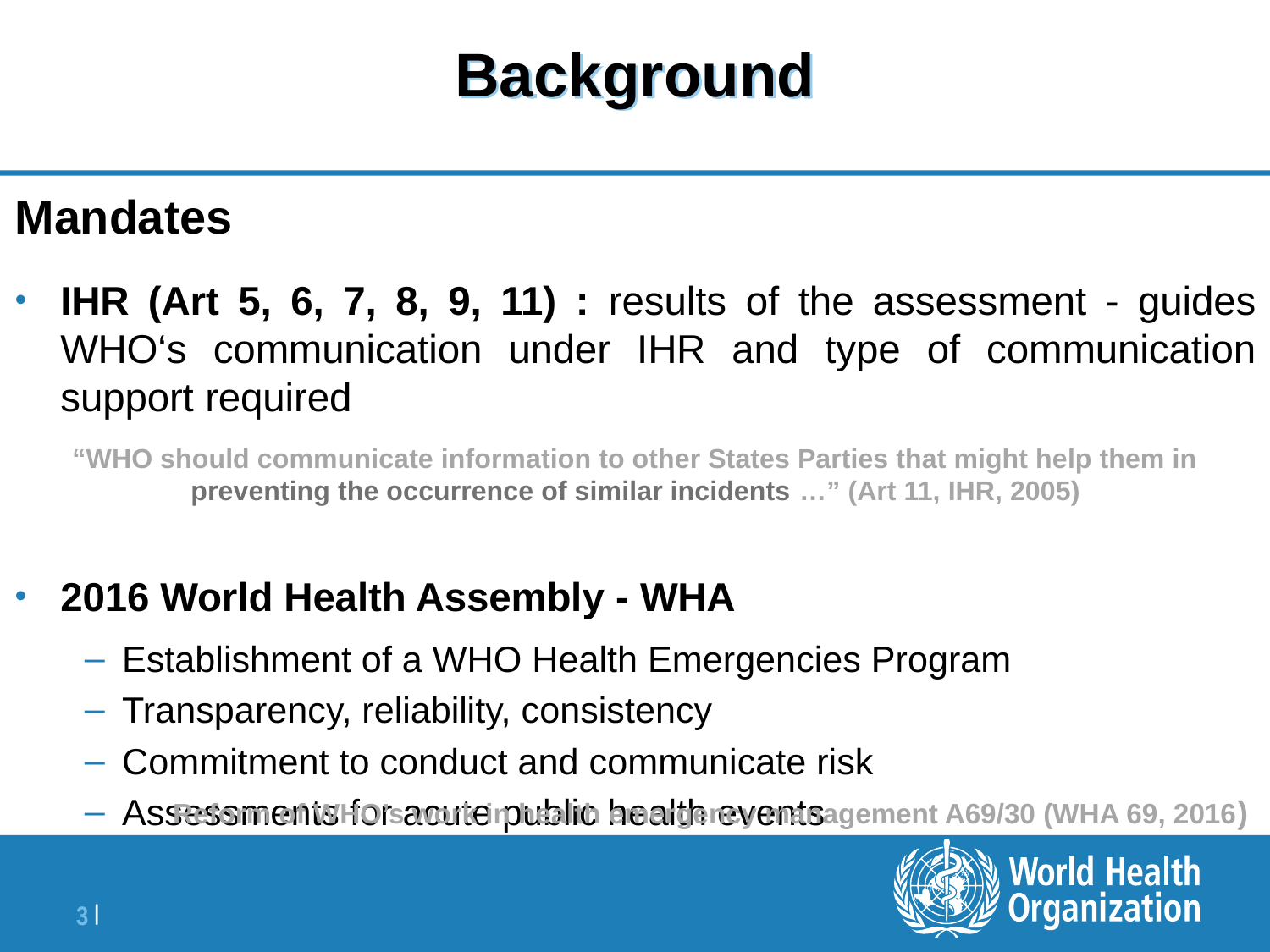

# Background
Mandates
IHR (Art 5, 6, 7, 8, 9, 11) : results of the assessment - guides WHO‘s communication under IHR and type of communication support required
“WHO should communicate information to other States Parties that might help them in preventing the occurrence of similar incidents …” (Art 11, IHR, 2005)

2016 World Health Assembly - WHA

Establishment of a WHO Health Emergencies Program
Transparency, reliability, consistency
Commitment to conduct and communicate risk
Assessments for acute public health events

Reform of WHO’s work in health emergency management A69/30 (WHA 69, 2016)